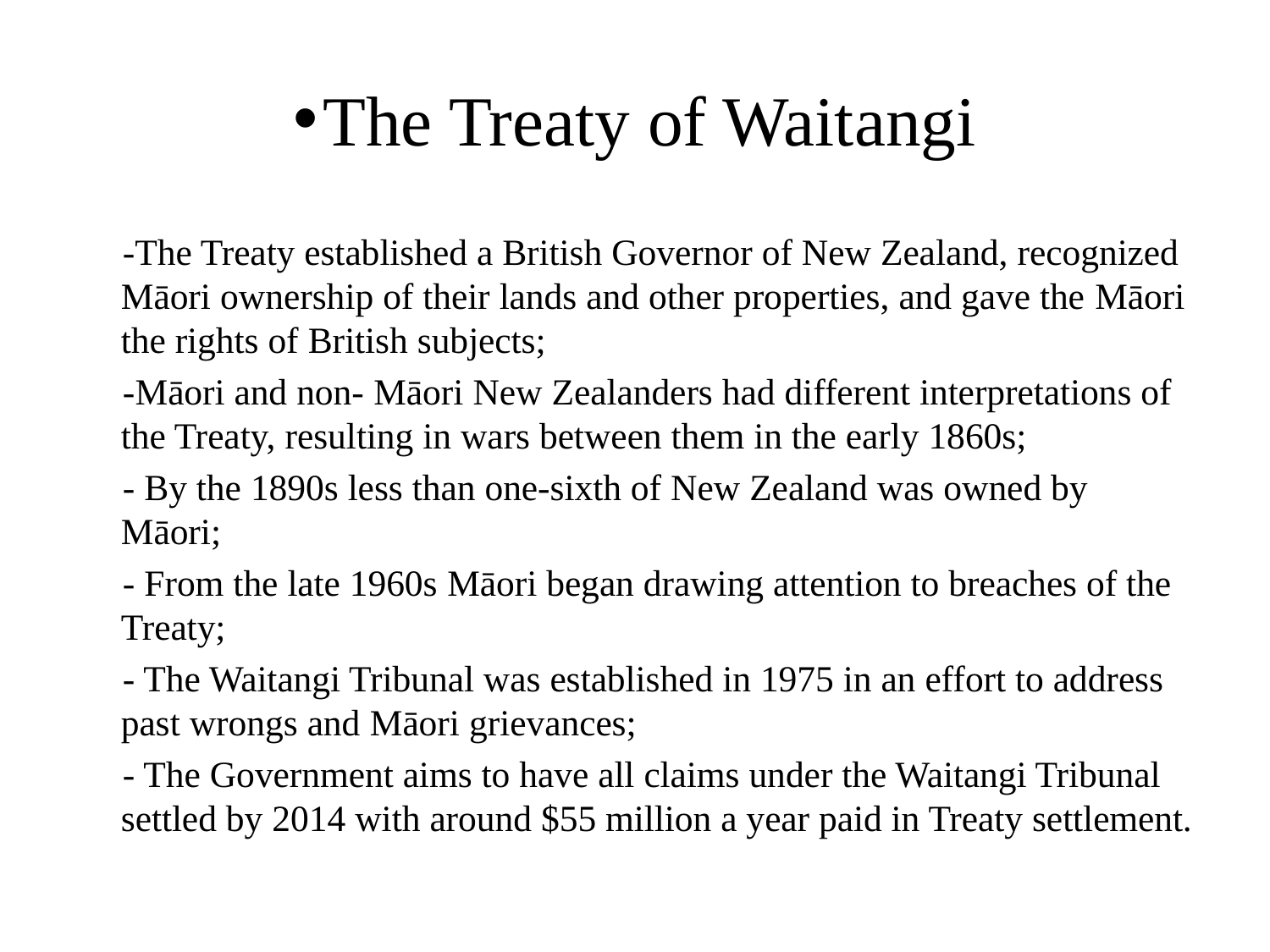

# The Treaty of Waitangi
     -The Treaty established a British Governor of New Zealand, recognized Māori ownership of their lands and other properties, and gave the Māori the rights of British subjects;
     -Māori and non- Māori New Zealanders had different interpretations of the Treaty, resulting in wars between them in the early 1860s;
     - By the 1890s less than one-sixth of New Zealand was owned by Māori;
     - From the late 1960s Māori began drawing attention to breaches of the Treaty;
     - The Waitangi Tribunal was established in 1975 in an effort to address past wrongs and Māori grievances;
     - The Government aims to have all claims under the Waitangi Tribunal settled by 2014 with around $55 million a year paid in Treaty settlement.